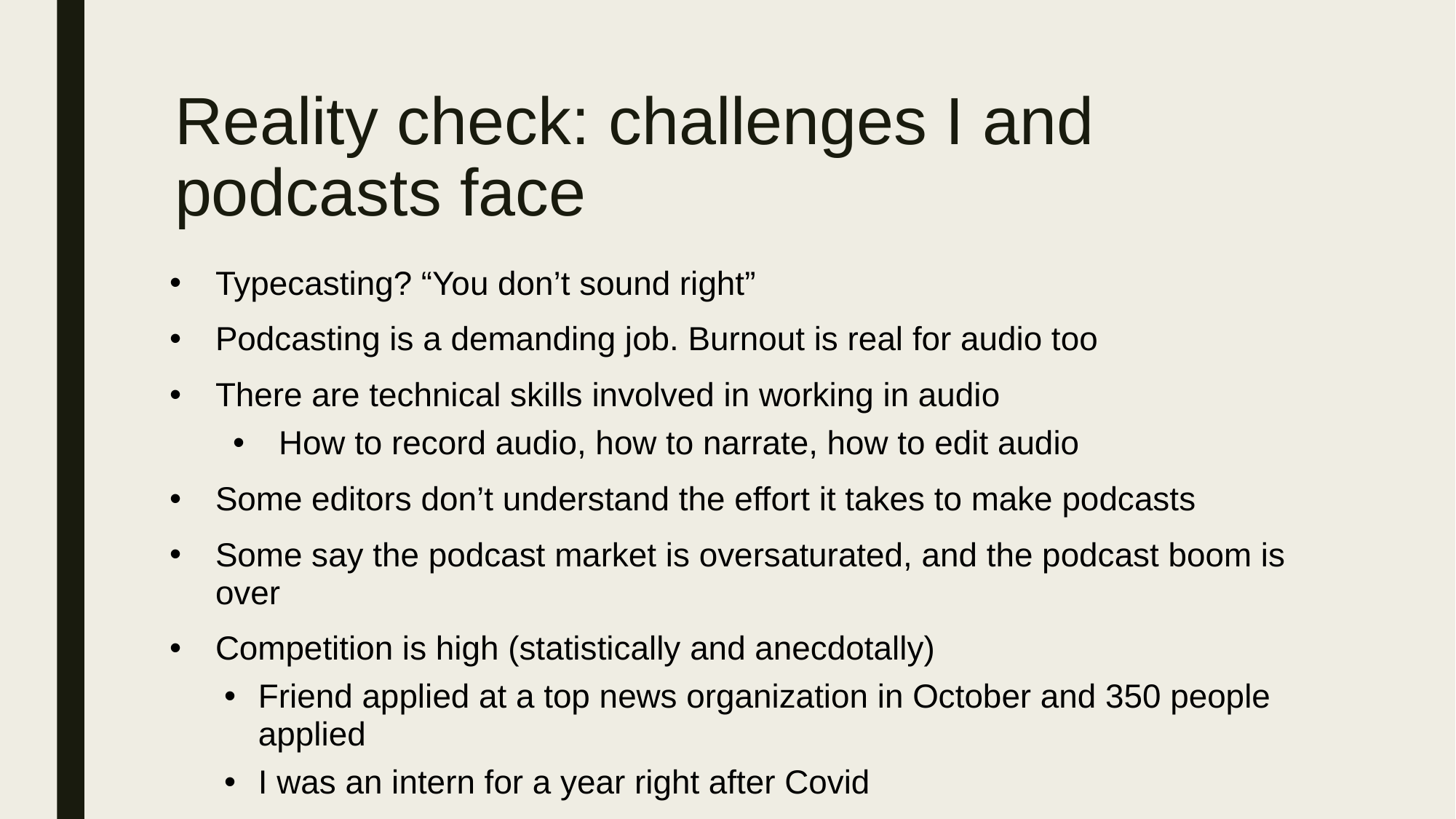

# Reality check: challenges I and podcasts face
Typecasting? “You don’t sound right”
Podcasting is a demanding job. Burnout is real for audio too
There are technical skills involved in working in audio
How to record audio, how to narrate, how to edit audio
Some editors don’t understand the effort it takes to make podcasts
Some say the podcast market is oversaturated, and the podcast boom is over
Competition is high (statistically and anecdotally)
Friend applied at a top news organization in October and 350 people applied
I was an intern for a year right after Covid